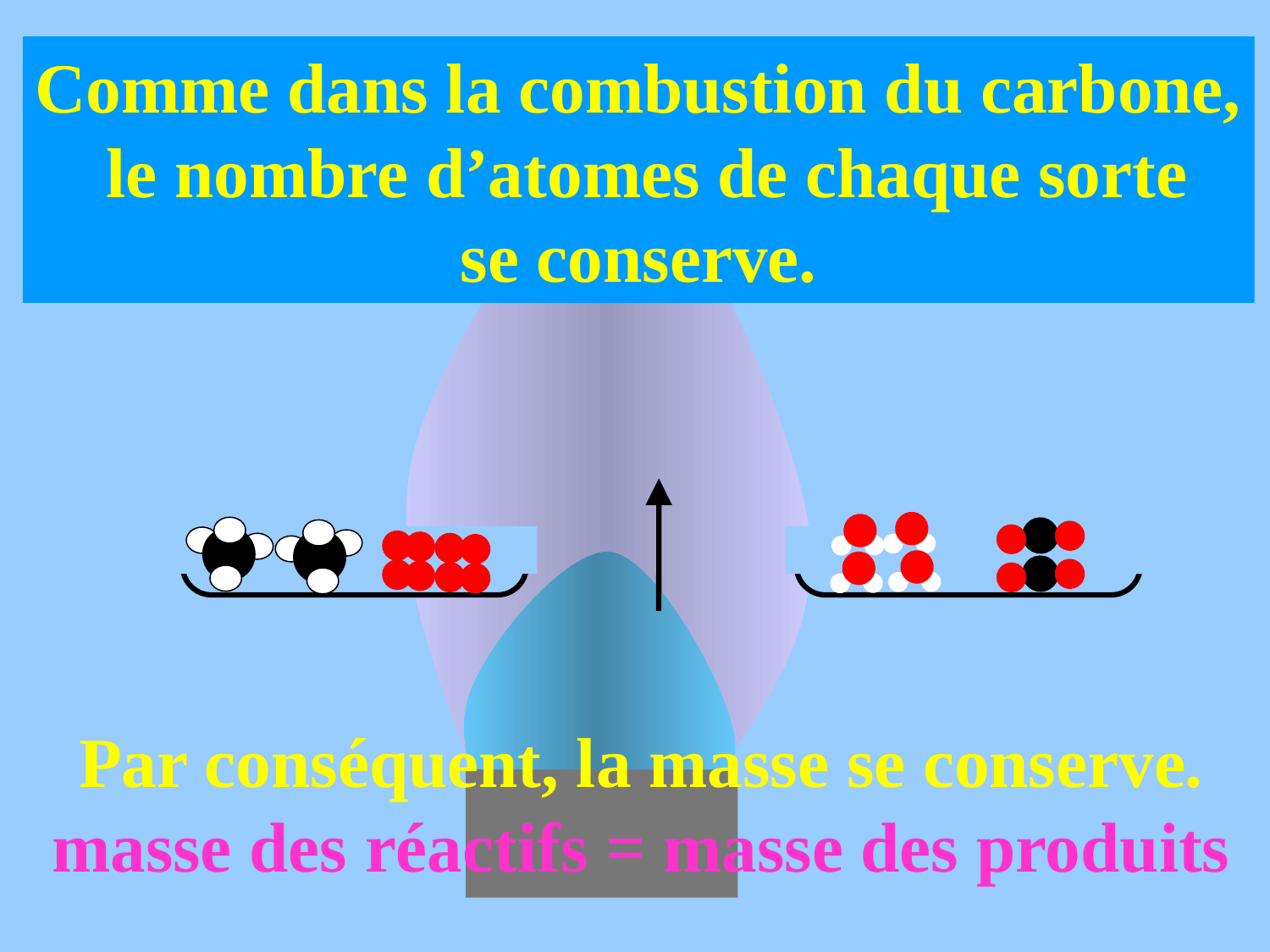

Comme dans la combustion du carbone,
 le nombre d’atomes de chaque sorte
se conserve.

Par conséquent, la masse se conserve.
masse des réactifs = masse des produits